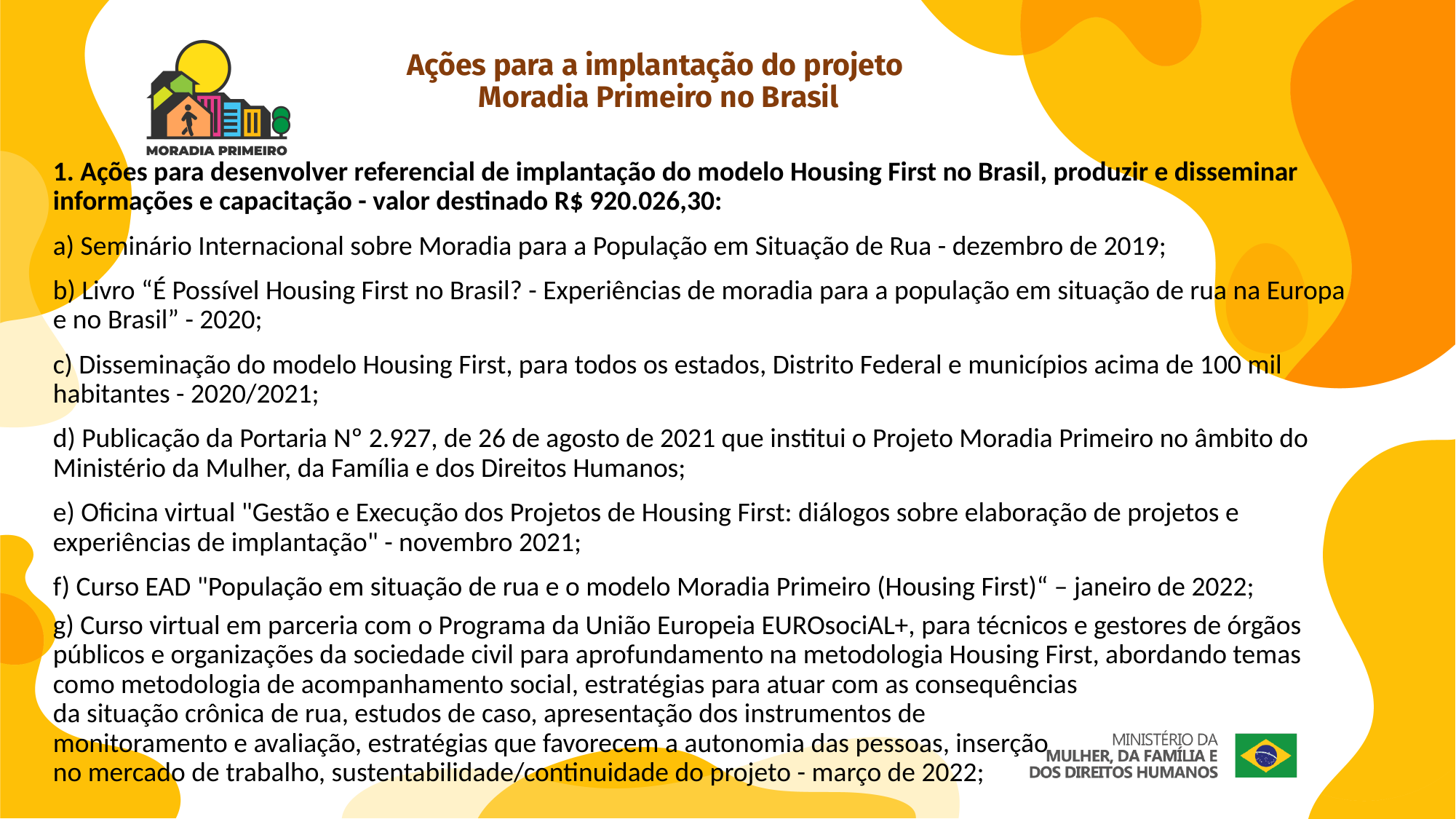

# Ações para a implantação do projeto Moradia Primeiro no Brasil
1. Ações para desenvolver referencial de implantação do modelo Housing First no Brasil, produzir e disseminar informações e capacitação - valor destinado R$ 920.026,30:
a) Seminário Internacional sobre Moradia para a População em Situação de Rua - dezembro de 2019;
b) Livro “É Possível Housing First no Brasil? - Experiências de moradia para a população em situação de rua na Europa e no Brasil” - 2020;
c) Disseminação do modelo Housing First, para todos os estados, Distrito Federal e municípios acima de 100 mil habitantes - 2020/2021;
d) Publicação da Portaria Nº 2.927, de 26 de agosto de 2021 que institui o Projeto Moradia Primeiro no âmbito do Ministério da Mulher, da Família e dos Direitos Humanos;
e) Oficina virtual "Gestão e Execução dos Projetos de Housing First: diálogos sobre elaboração de projetos e experiências de implantação" - novembro 2021;
f) Curso EAD "População em situação de rua e o modelo Moradia Primeiro (Housing First)“ – janeiro de 2022;
g) Curso virtual em parceria com o Programa da União Europeia EUROsociAL+, para técnicos e gestores de órgãos públicos e organizações da sociedade civil para aprofundamento na metodologia Housing First, abordando temas como metodologia de acompanhamento social, estratégias para atuar com as consequências
da situação crônica de rua, estudos de caso, apresentação dos instrumentos de
monitoramento e avaliação, estratégias que favorecem a autonomia das pessoas, inserção
no mercado de trabalho, sustentabilidade/continuidade do projeto - março de 2022;